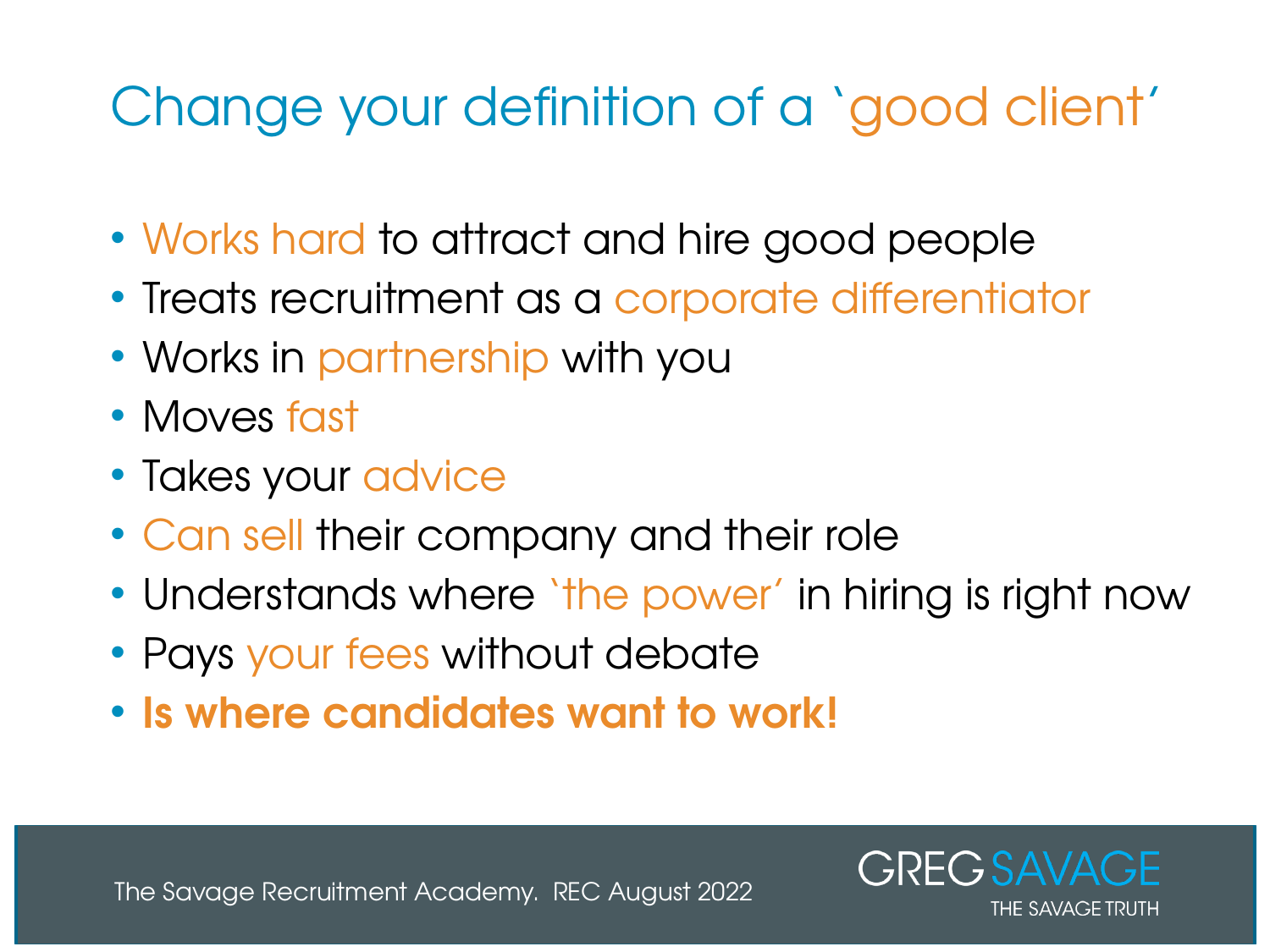

# Change your definition of a ‘good client’
Works hard to attract and hire good people
Treats recruitment as a corporate differentiator
Works in partnership with you
Moves fast
Takes your advice
Can sell their company and their role
Understands where ‘the power’ in hiring is right now
Pays your fees without debate
Is where candidates want to work!

The Savage Recruitment Academy.  REC August 2022